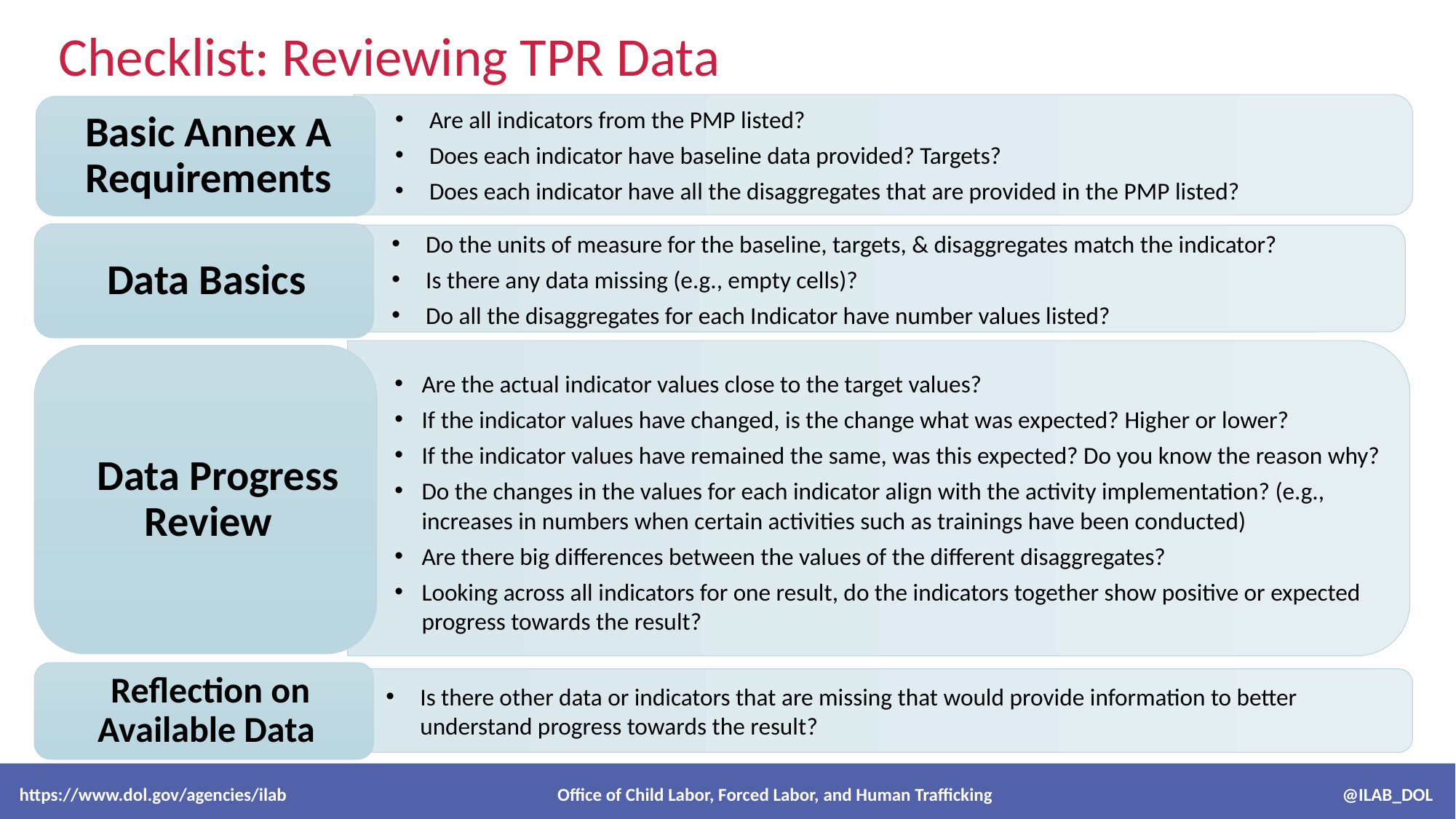

Checklist: Reviewing TPR Data

Basic Annex A Requirements

 Data Basics

 Data Progress Review

 Reflection on Available Data
Are all indicators from the PMP listed?
Does each indicator have baseline data provided? Targets?
Does each indicator have all the disaggregates that are provided in the PMP listed?
Do the units of measure for the baseline, targets, & disaggregates match the indicator?
Is there any data missing (e.g., empty cells)?
Do all the disaggregates for each Indicator have number values listed?
Are the actual indicator values close to the target values?
If the indicator values have changed, is the change what was expected? Higher or lower?
If the indicator values have remained the same, was this expected? Do you know the reason why?
Do the changes in the values for each indicator align with the activity implementation? (e.g., increases in numbers when certain activities such as trainings have been conducted)
Are there big differences between the values of the different disaggregates?
Looking across all indicators for one result, do the indicators together show positive or expected progress towards the result?
Is there other data or indicators that are missing that would provide information to better understand progress towards the result?
   https://www.dol.gov/agencies/ilab                                                                 Office of Child Labor, Forced Labor, and Human Trafficking                                                                                    @ILAB_DOL